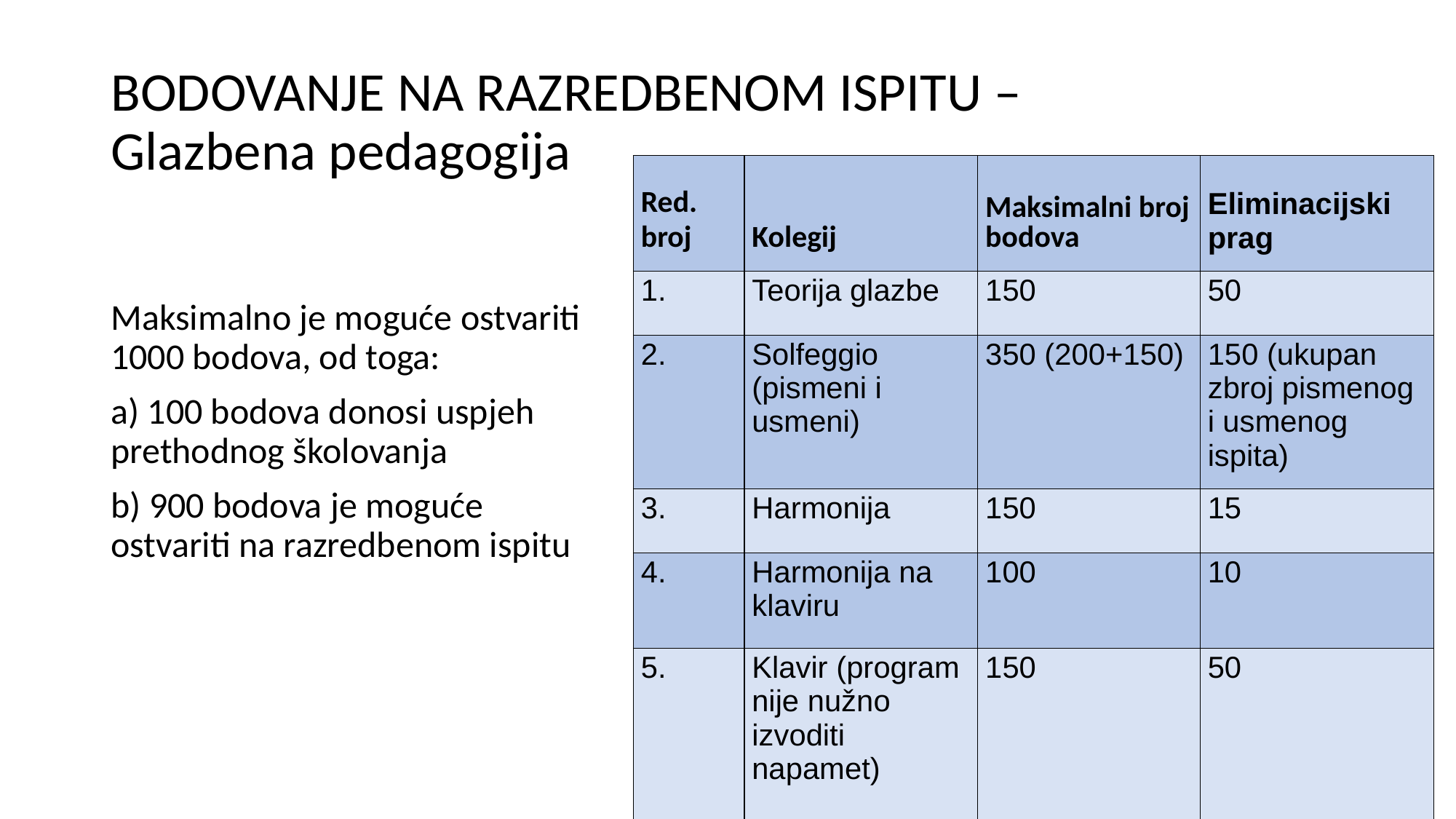

# BODOVANJE NA RAZREDBENOM ISPITU – Glazbena pedagogija
| Red. broj | Kolegij | Maksimalni broj bodova | Eliminacijski prag |
| --- | --- | --- | --- |
| 1. | Teorija glazbe | 150 | 50 |
| 2. | Solfeggio (pismeni i usmeni) | 350 (200+150) | 150 (ukupan zbroj pismenog i usmenog ispita) |
| 3. | Harmonija | 150 | 15 |
| 4. | Harmonija na klaviru | 100 | 10 |
| 5. | Klavir (program nije nužno izvoditi napamet) | 150 | 50 |

Maksimalno je moguće ostvariti 1000 bodova, od toga:
a) 100 bodova donosi uspjeh prethodnog školovanja
b) 900 bodova je moguće ostvariti na razredbenom ispitu

PREDDIPLOMSKI STUDIJ